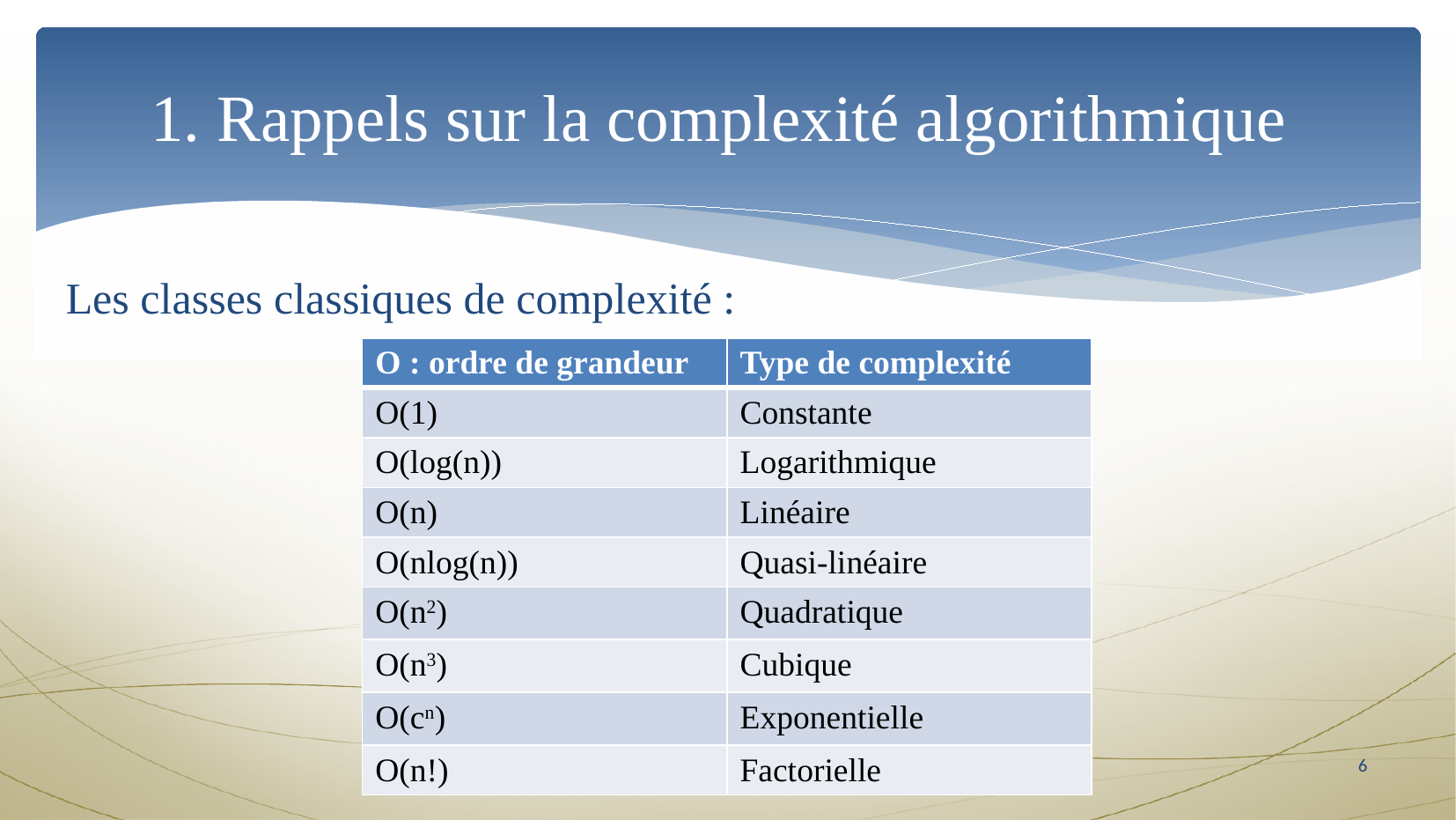

1. Rappels sur la complexité algorithmique
Les classes classiques de complexité :

| O : ordre de grandeur | Type de complexité |
| --- | --- |
| O(1) | Constante |
| O(log(n)) | Logarithmique |
| O(n) | Linéaire |
| O(nlog(n)) | Quasi-linéaire |
| O(n2) | Quadratique |
| O(n3) | Cubique |
| O(cn) | Exponentielle |
| O(n!) | Factorielle |
6